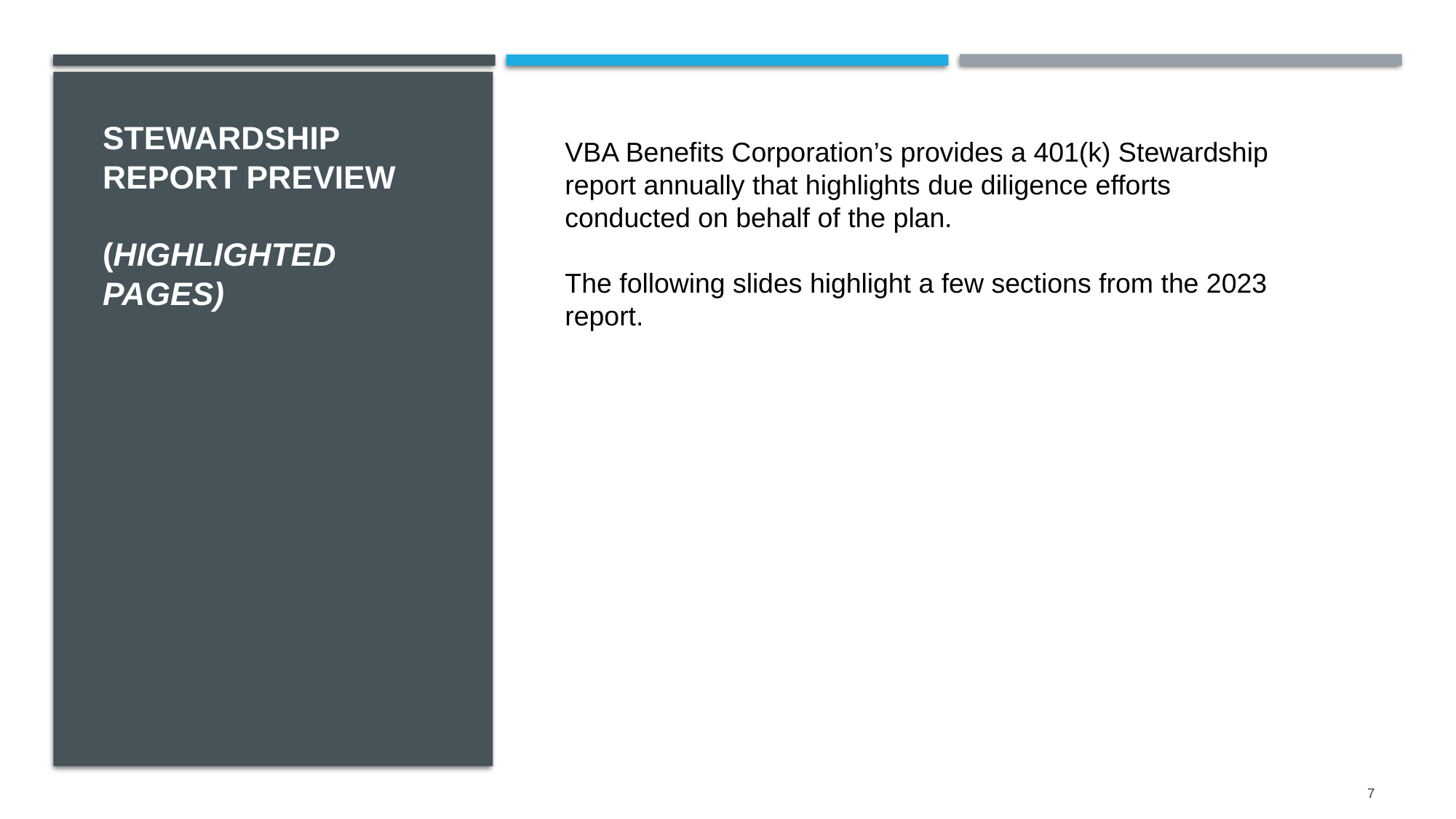

# Stewardship Report Preview (Highlighted pages)
VBA Benefits Corporation’s provides a 401(k) Stewardship report annually that highlights due diligence efforts conducted on behalf of the plan.

The following slides highlight a few sections from the 2023 report.

7